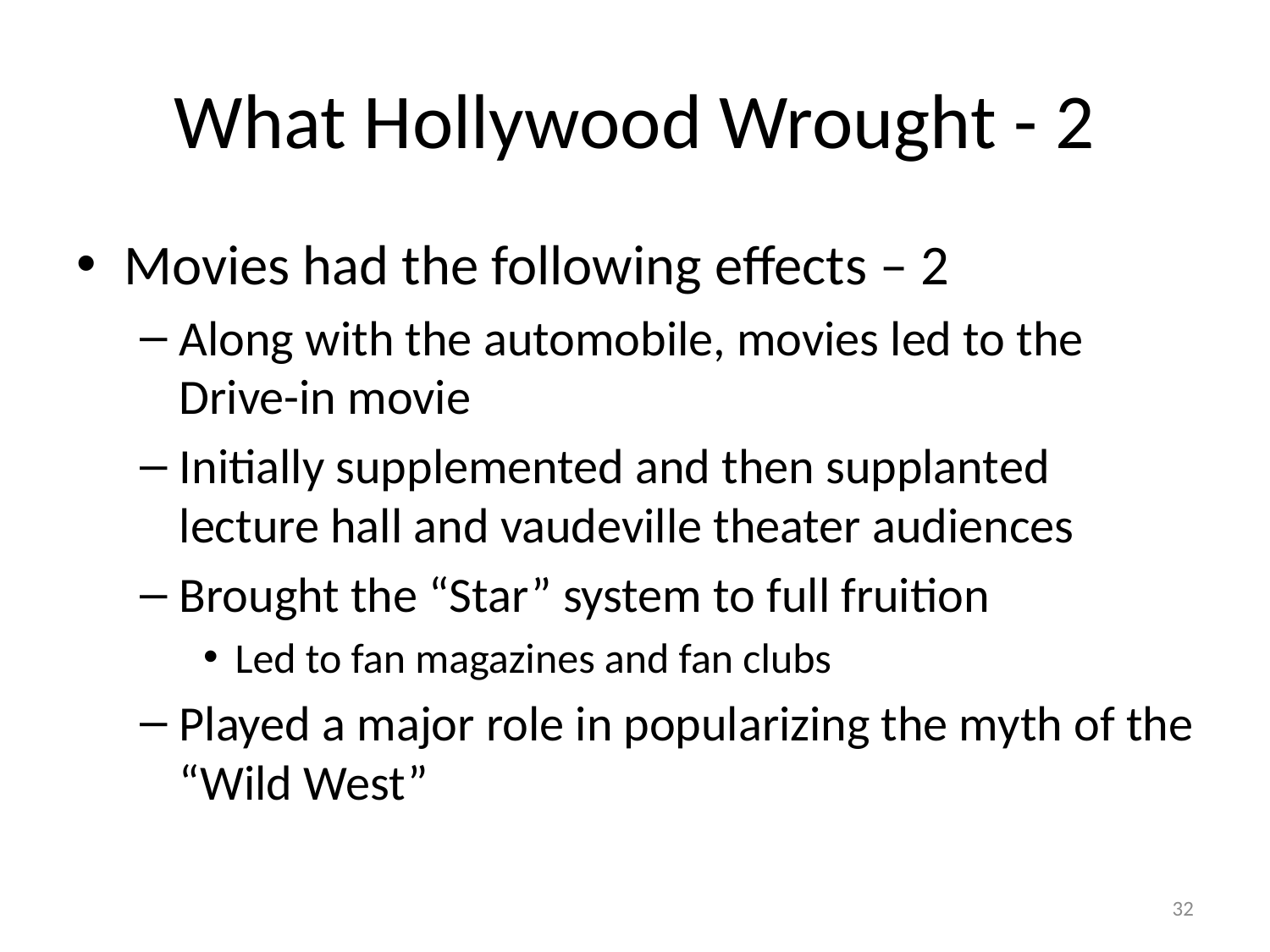

# What Hollywood Wrought - 2
Movies had the following effects – 2
Along with the automobile, movies led to the Drive-in movie
Initially supplemented and then supplanted lecture hall and vaudeville theater audiences
Brought the “Star” system to full fruition
Led to fan magazines and fan clubs
Played a major role in popularizing the myth of the “Wild West”
32